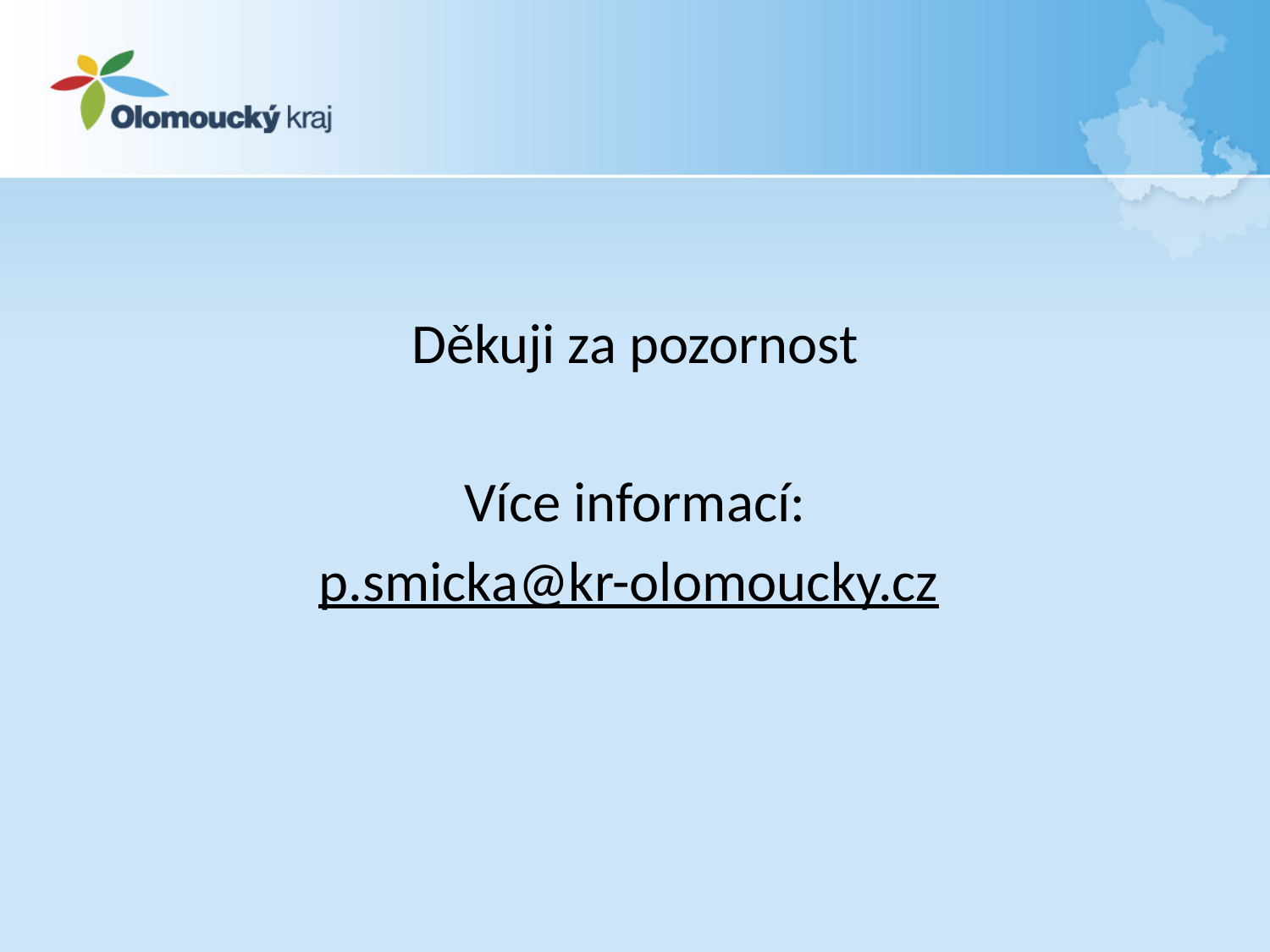

#

Děkuji za pozornost

Více informací:
p.smicka@kr-olomoucky.cz